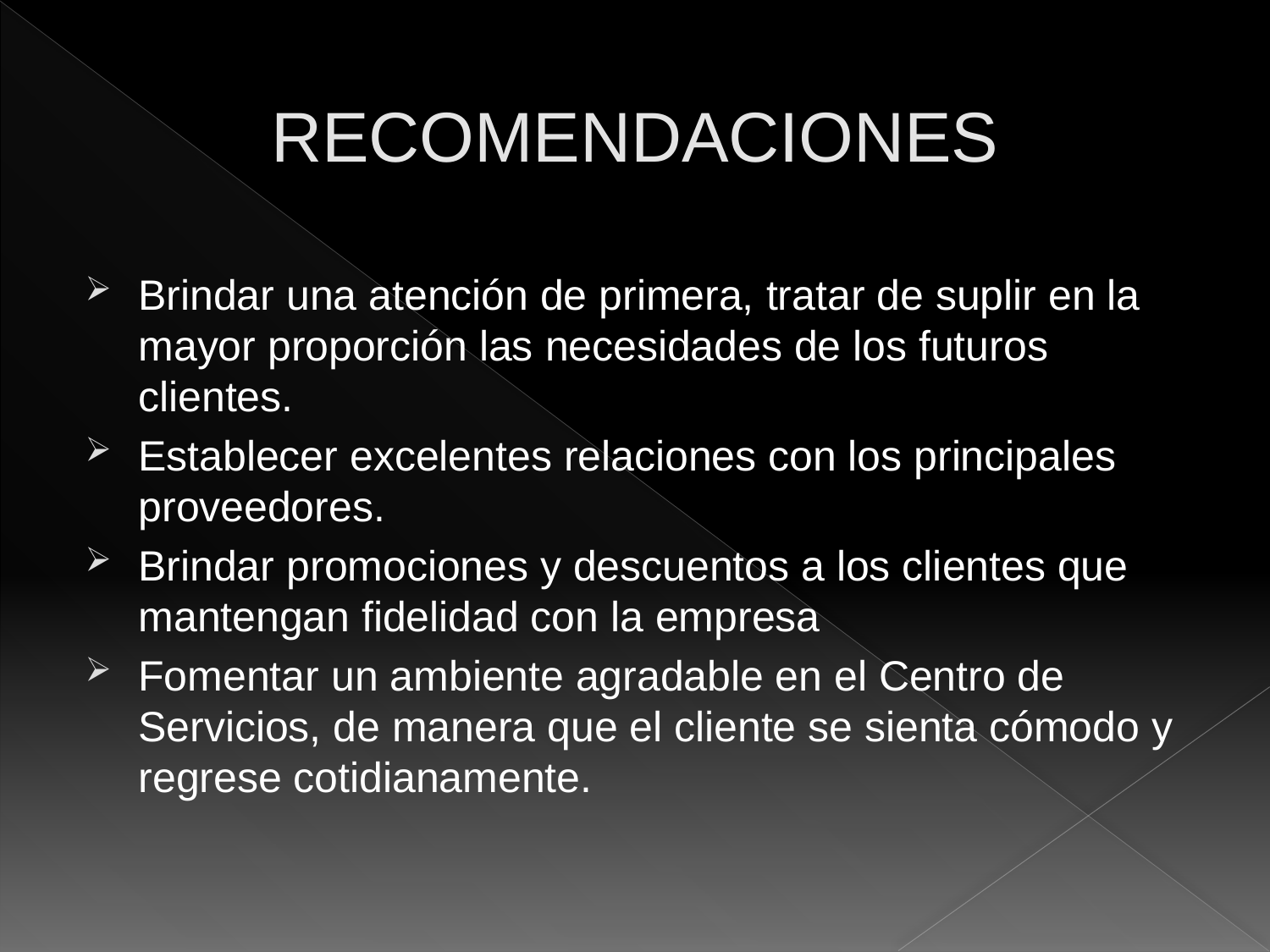

# RECOMENDACIONES
Brindar una atención de primera, tratar de suplir en la mayor proporción las necesidades de los futuros clientes.
Establecer excelentes relaciones con los principales proveedores.
Brindar promociones y descuentos a los clientes que mantengan fidelidad con la empresa
Fomentar un ambiente agradable en el Centro de Servicios, de manera que el cliente se sienta cómodo y regrese cotidianamente.